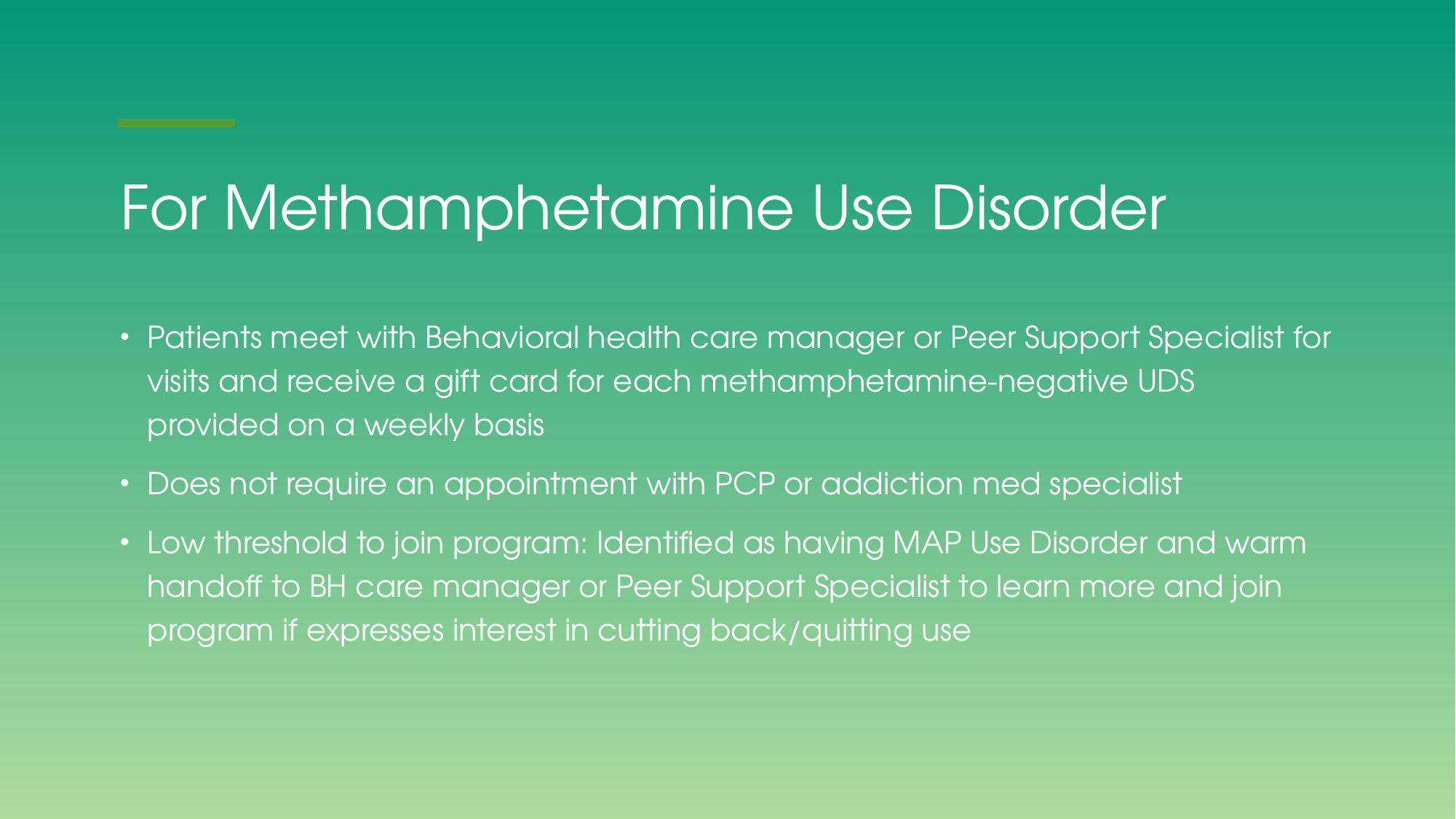

# For Methamphetamine Use Disorder
Patients meet with Behavioral health care manager or Peer Support Specialist for visits and receive a gift card for each methamphetamine-negative UDS provided on a weekly basis
Does not require an appointment with PCP or addiction med specialist
Low threshold to join program: Identified as having MAP Use Disorder and warm handoff to BH care manager or Peer Support Specialist to learn more and join program if expresses interest in cutting back/quitting use